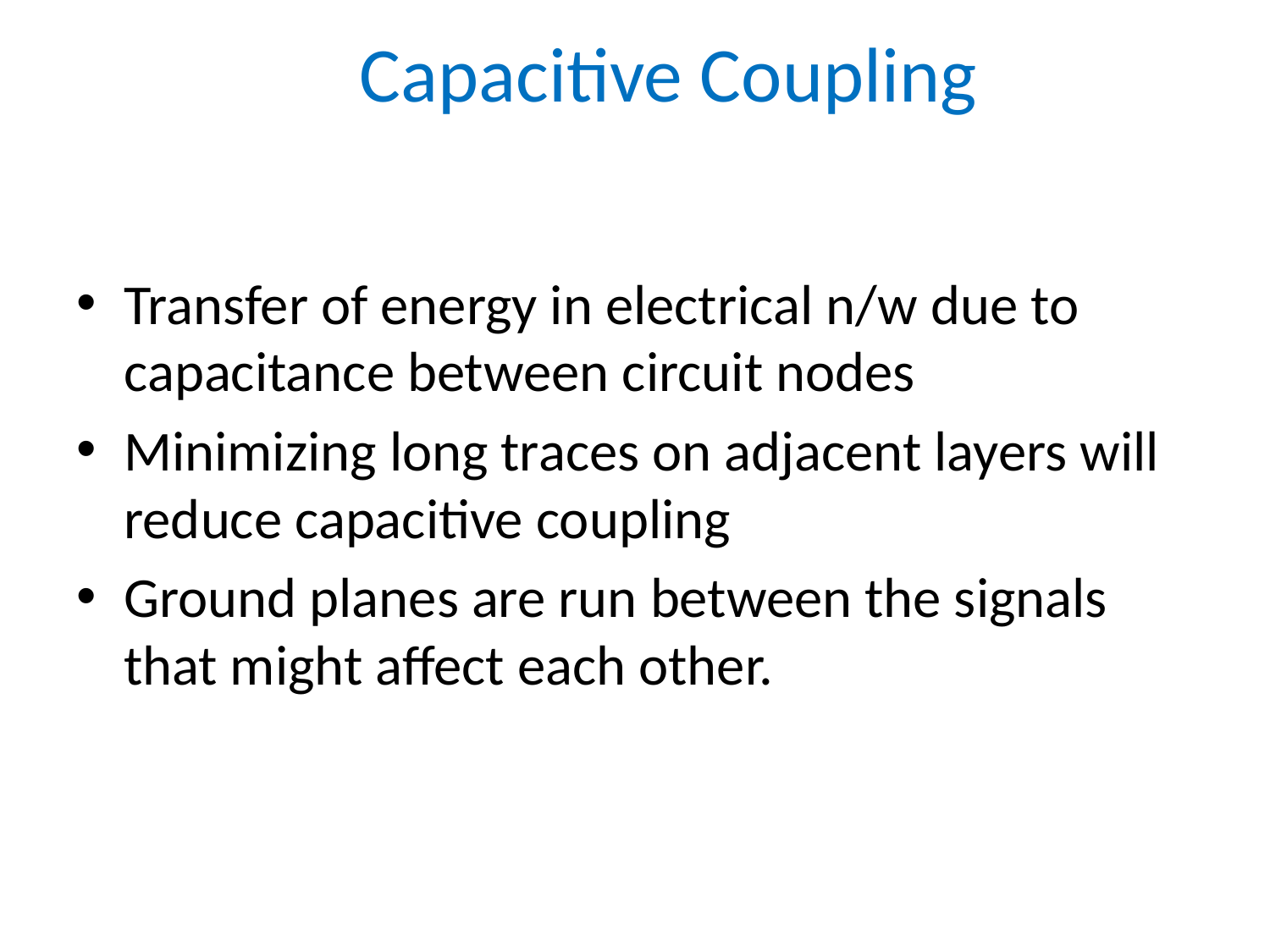

# Capacitive Coupling
Transfer of energy in electrical n/w due to capacitance between circuit nodes
Minimizing long traces on adjacent layers will reduce capacitive coupling
Ground planes are run between the signals that might affect each other.